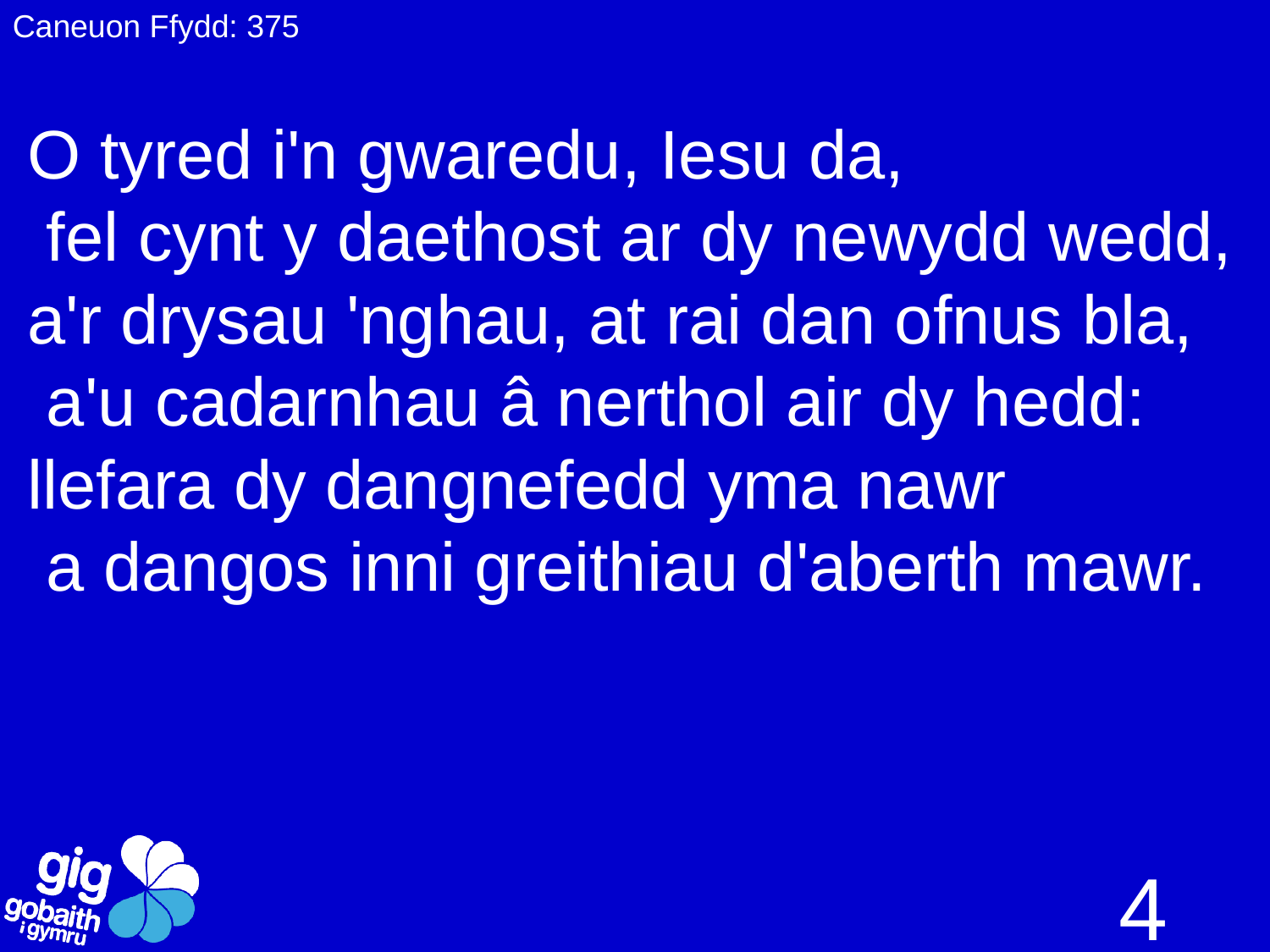

Caneuon Ffydd: 375

# O tyred i'n gwaredu, Iesu da, fel cynt y daethost ar dy newydd wedd, a'r drysau 'nghau, at rai dan ofnus bla, a'u cadarnhau â nerthol air dy hedd: llefara dy dangnefedd yma nawr a dangos inni greithiau d'aberth mawr.
4